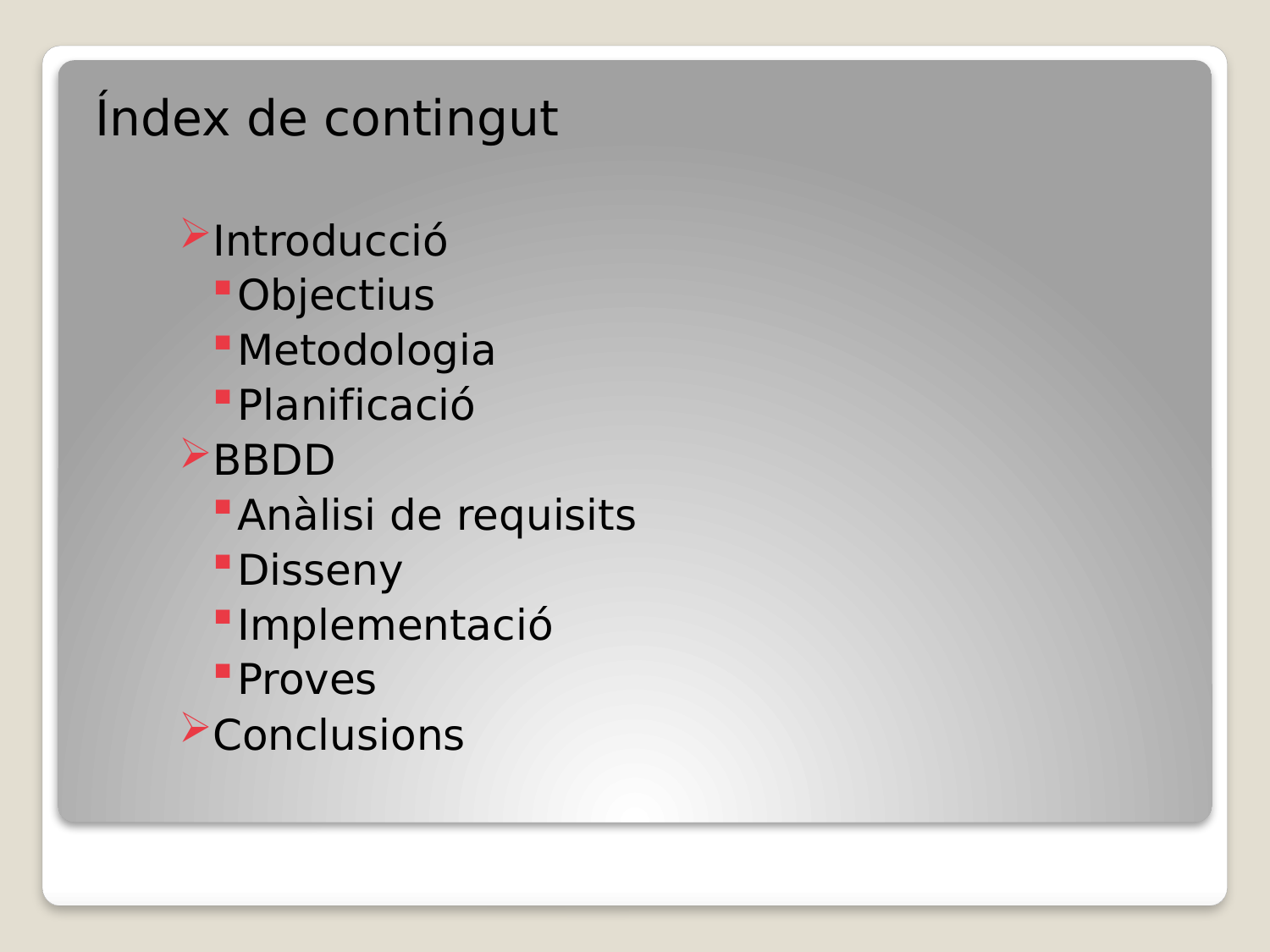

Índex de contingut

Introducció
Objectius
Metodologia
Planificació
BBDD
Anàlisi de requisits
Disseny
Implementació
Proves
Conclusions